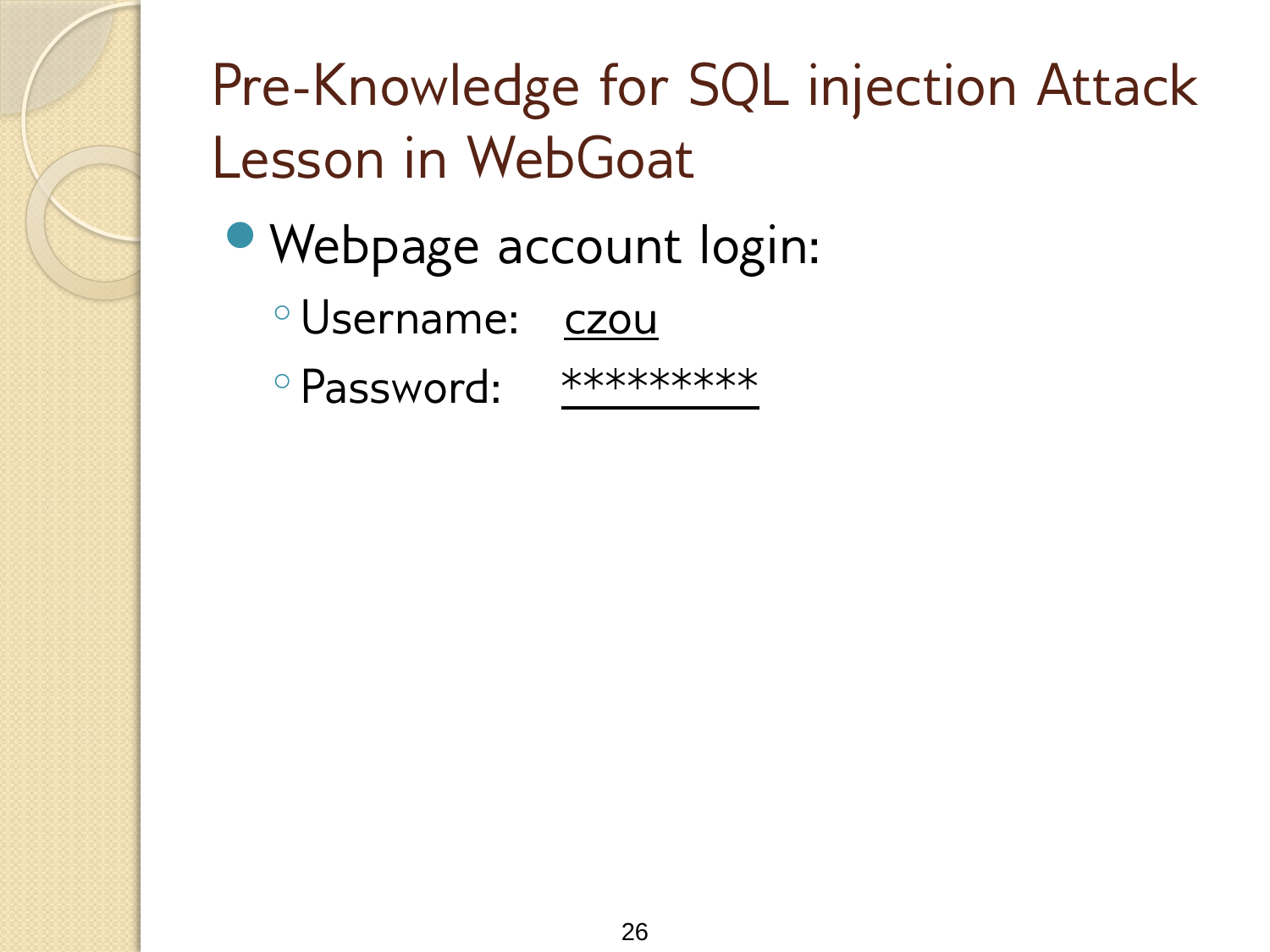

# Pre-Knowledge for SQL injection Attack Lesson in WebGoat
Webpage account login:
Username:   czou
Password:    *********
26